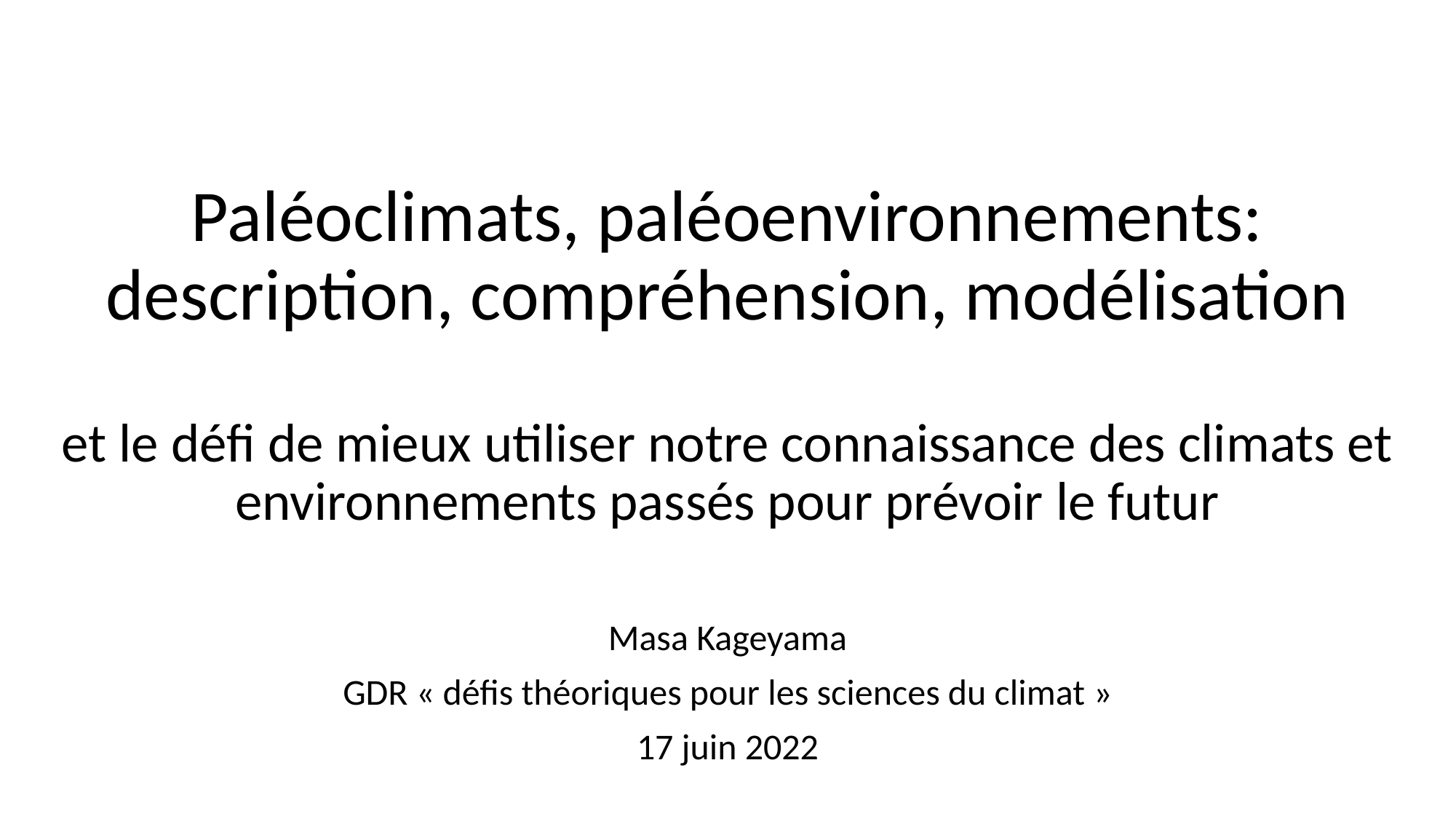

# Paléoclimats, paléoenvironnements: description, compréhension, modélisation et le défi de mieux utiliser notre connaissance des climats et environnements passés pour prévoir le futur
Masa Kageyama
GDR « défis théoriques pour les sciences du climat »
17 juin 2022